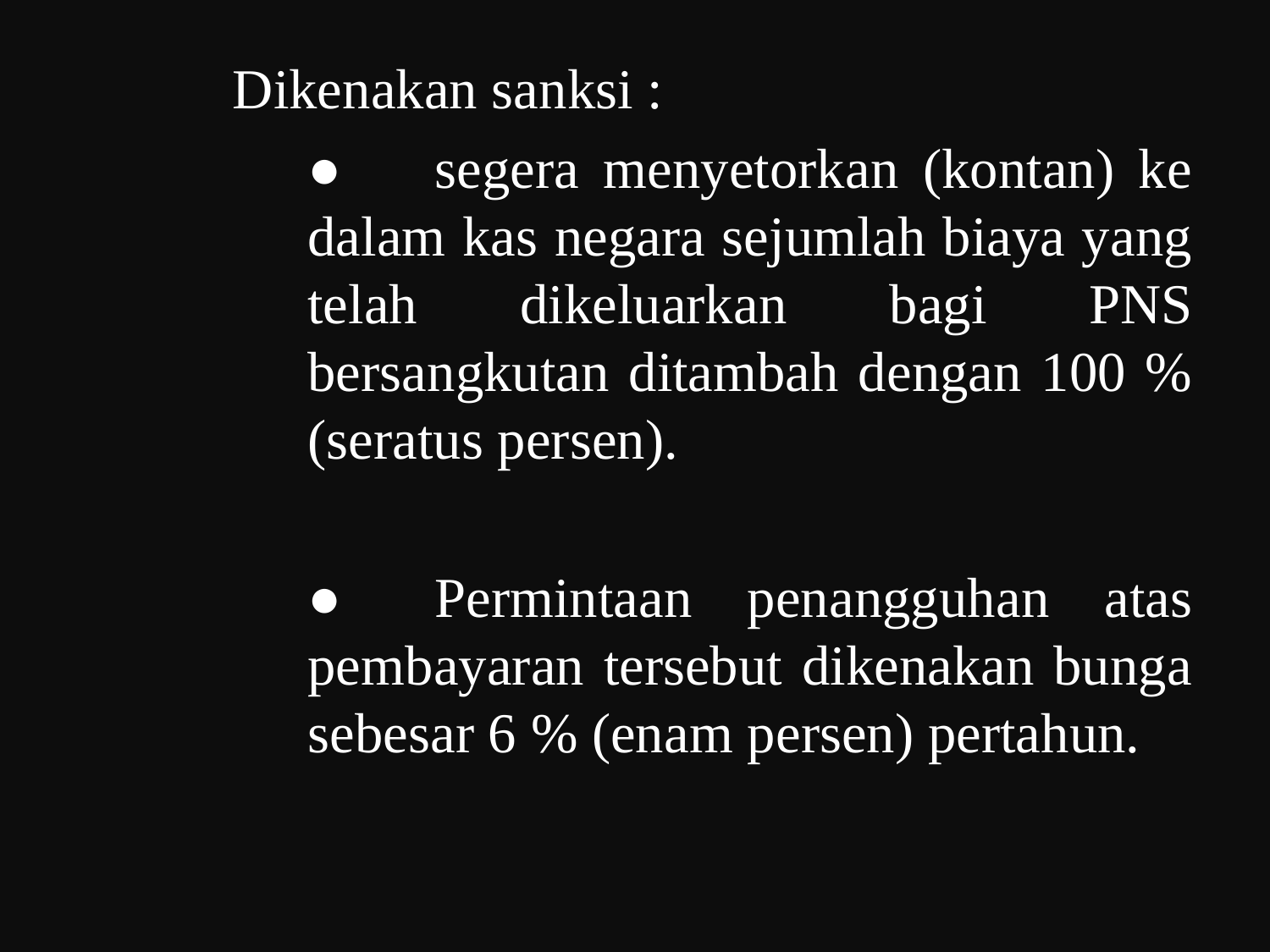

Dikenakan sanksi :
	●	segera menyetorkan (kontan) ke dalam kas negara sejumlah biaya yang telah dikeluarkan bagi PNS bersangkutan ditambah dengan 100 % (seratus persen).

	●	Permintaan penangguhan atas pembayaran tersebut dikenakan bunga sebesar 6 % (enam persen) pertahun.